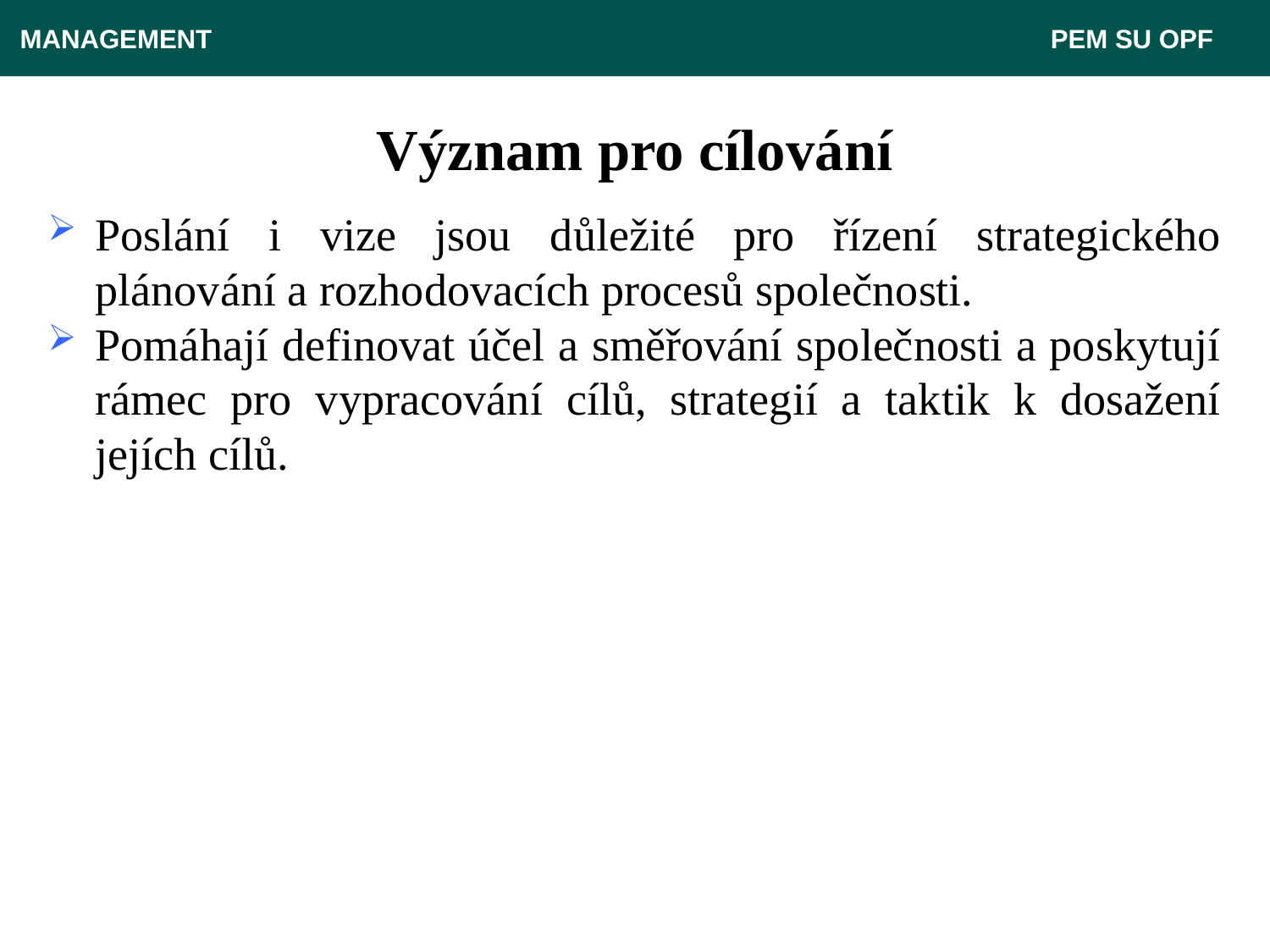

MANAGEMENT 							   PEM SU OPF
# Význam pro cílování
Poslání i vize jsou důležité pro řízení strategického plánování a rozhodovacích procesů společnosti.
Pomáhají definovat účel a směřování společnosti a poskytují rámec pro vypracování cílů, strategií a taktik k dosažení jejích cílů.